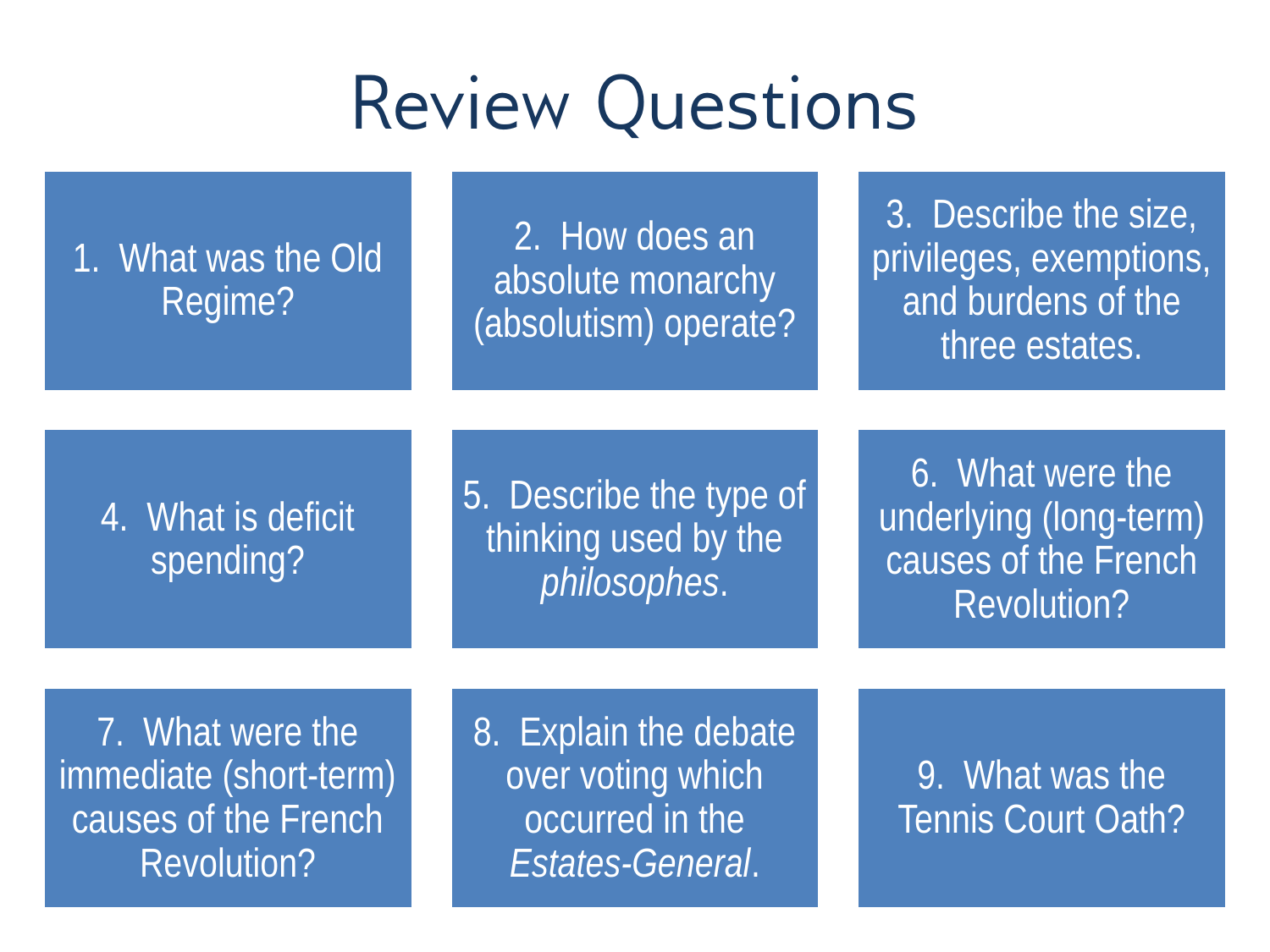

# Review Questions
1.  What was the Old Regime?
2.  How does an absolute monarchy (absolutism) operate?
3.  Describe the size, privileges, exemptions, and burdens of the three estates.
4.  What is deficit spending?
5.  Describe the type of thinking used by the philosophes.
6.  What were the underlying (long-term) causes of the French Revolution?
7.  What were the immediate (short-term) causes of the French Revolution?
8.  Explain the debate over voting which occurred in the Estates-General.
9.  What was the Tennis Court Oath?